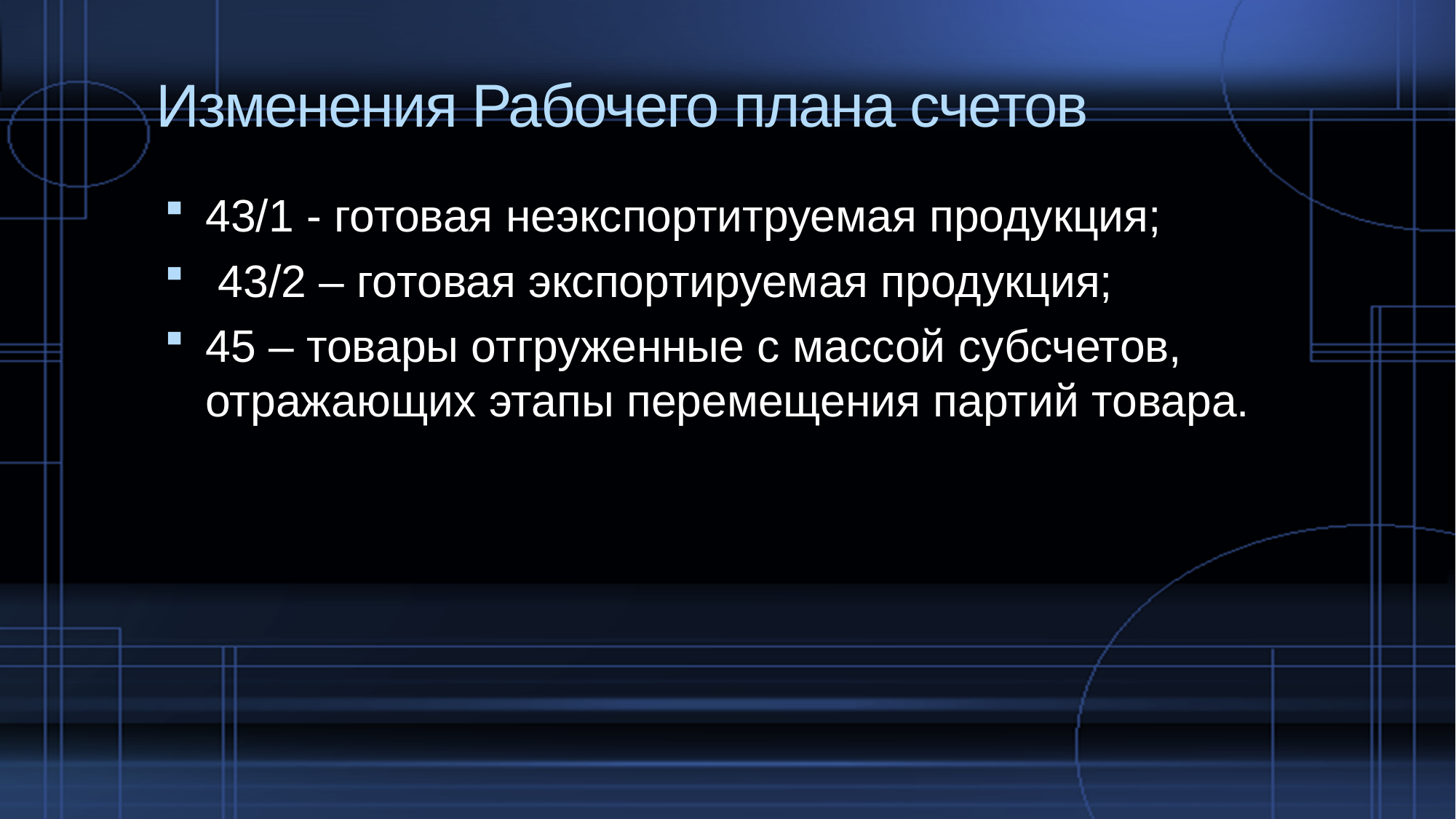

# Изменения Рабочего плана счетов
43/1 - готовая неэкспортитруемая продукция;
 43/2 – готовая экспортируемая продукция;
45 – товары отгруженные с массой субсчетов, отражающих этапы перемещения партий товара.